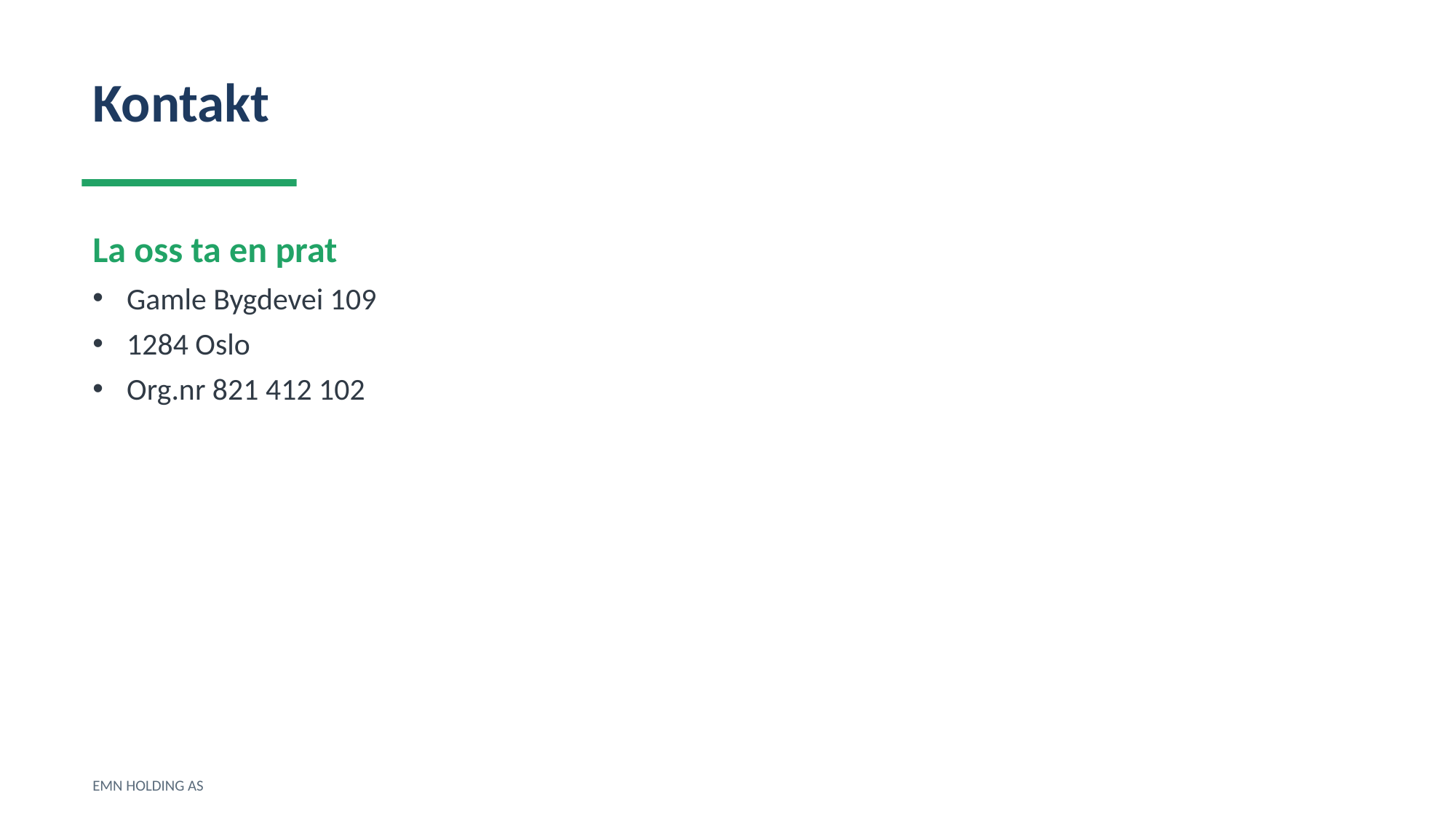

Kontakt

La oss ta en prat
Gamle Bygdevei 109
1284 Oslo
Org.nr 821 412 102
EMN HOLDING AS